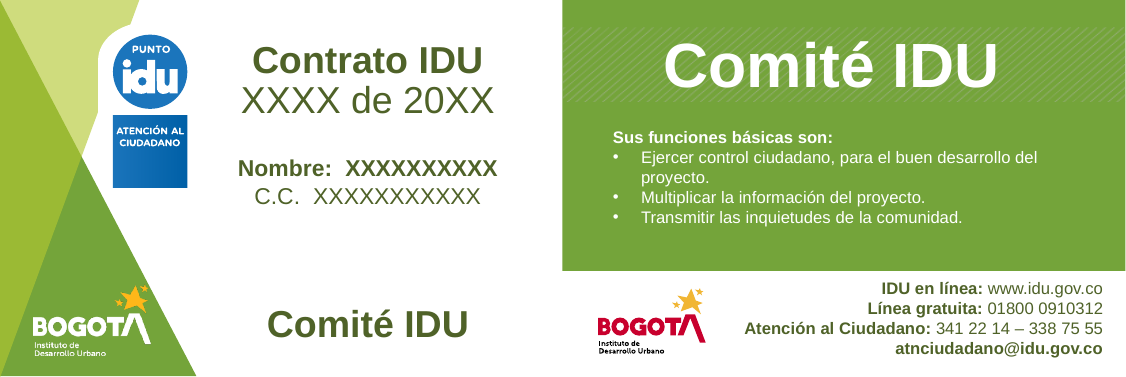

Comité IDU
Contrato IDU
XXXX de 20XX
Sus funciones básicas son:
Ejercer control ciudadano, para el buen desarrollo del proyecto.
Multiplicar la información del proyecto.
Transmitir las inquietudes de la comunidad.
Nombre:  XXXXXXXXXX
C.C.  XXXXXXXXXXX
Comité IDU